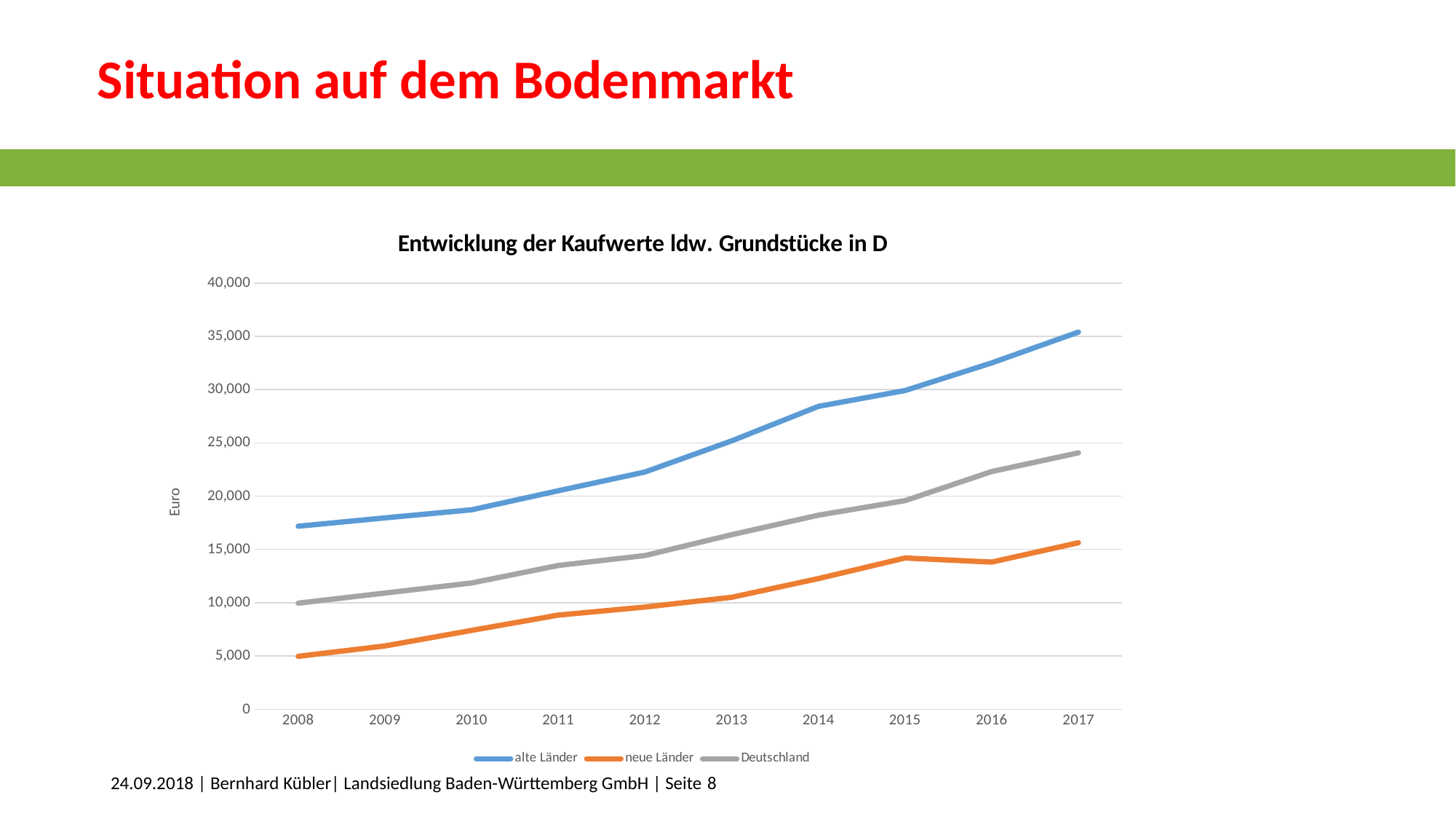

Situation auf dem Bodenmarkt

### Chart: Entwicklung der Kaufwerte ldw. Grundstücke in D

| Category | alte Länder | neue Länder | Deutschland |
|---|---|---|---|
| 2008 | 17175.0 | 4973.0 | 9955.0 |
| 2009 | 17960.0 | 5943.0 | 10908.0 |
| 2010 | 18719.0 | 7405.0 | 11854.0 |
| 2011 | 20503.0 | 8838.0 | 13493.0 |
| 2012 | 22267.0 | 9593.0 | 14424.0 |
| 2013 | 25189.0 | 10510.0 | 16381.0 |
| 2014 | 28427.0 | 12264.0 | 18214.0 |
| 2015 | 29911.0 | 14197.0 | 19578.0 |
| 2016 | 32503.0 | 13811.0 | 22310.0 |
| 2017 | 35394.0 | 15626.0 | 24064.0 |